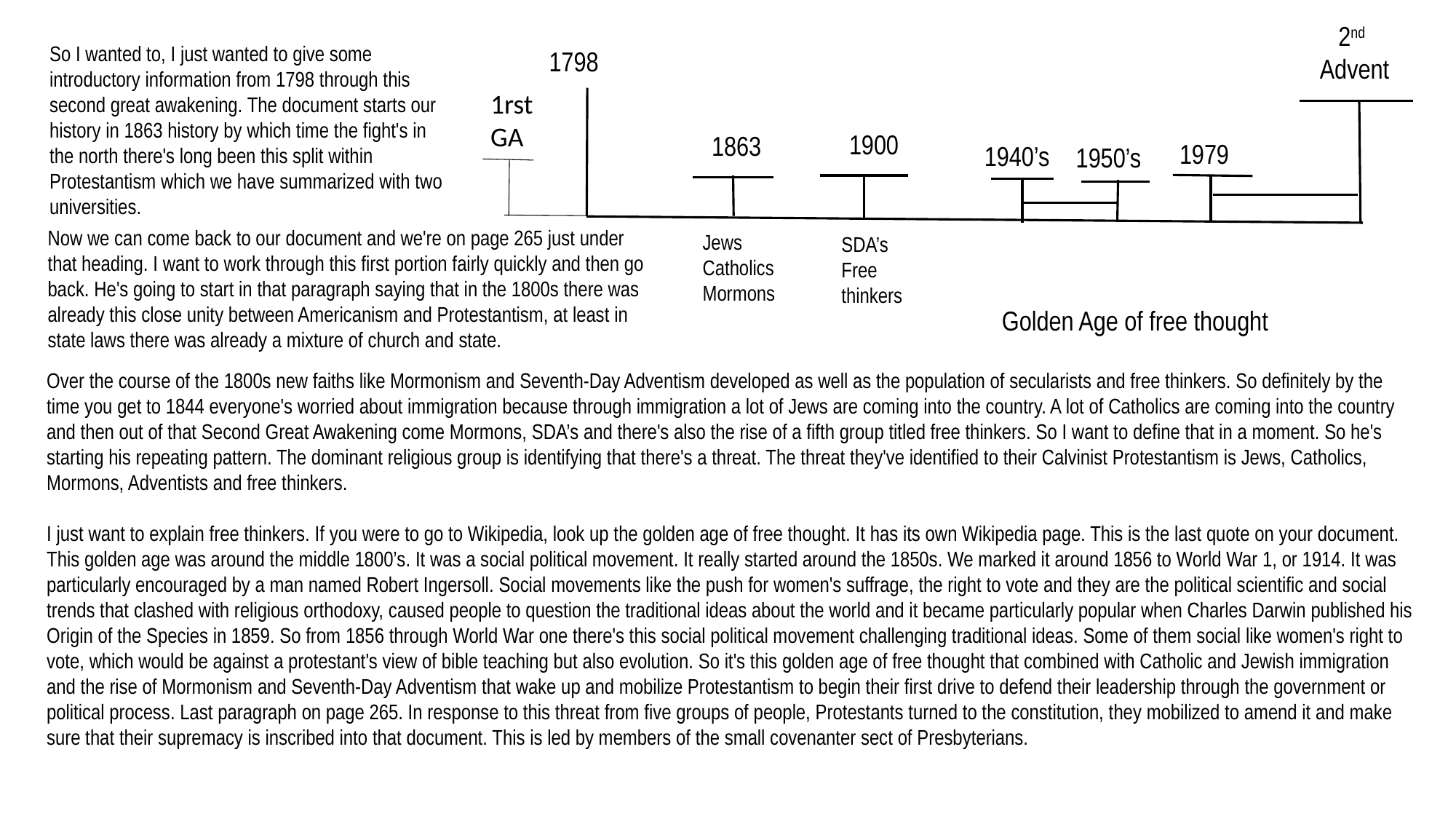

2nd Advent
1798

1863
    1900
So I wanted to, I just wanted to give some introductory information from 1798 through this second great awakening. The document starts our history in 1863 history by which time the fight's in the north there's long been this split within Protestantism which we have summarized with two universities.
1rstGA
1979
1940’s
1950’s
Now we can come back to our document and we're on page 265 just under that heading. I want to work through this first portion fairly quickly and then go back. He's going to start in that paragraph saying that in the 1800s there was already this close unity between Americanism and Protestantism, at least in state laws there was already a mixture of church and state.
Jews
Catholics Mormons
SDA’s
Free thinkers
Golden Age of free thought
Over the course of the 1800s new faiths like Mormonism and Seventh-Day Adventism developed as well as the population of secularists and free thinkers. So definitely by the time you get to 1844 everyone's worried about immigration because through immigration a lot of Jews are coming into the country. A lot of Catholics are coming into the country and then out of that Second Great Awakening come Mormons, SDA’s and there's also the rise of a fifth group titled free thinkers. So I want to define that in a moment. So he's starting his repeating pattern. The dominant religious group is identifying that there's a threat. The threat they've identified to their Calvinist Protestantism is Jews, Catholics, Mormons, Adventists and free thinkers.

I just want to explain free thinkers. If you were to go to Wikipedia, look up the golden age of free thought. It has its own Wikipedia page. This is the last quote on your document. This golden age was around the middle 1800’s. It was a social political movement. It really started around the 1850s. We marked it around 1856 to World War 1, or 1914. It was particularly encouraged by a man named Robert Ingersoll. Social movements like the push for women's suffrage, the right to vote and they are the political scientific and social trends that clashed with religious orthodoxy, caused people to question the traditional ideas about the world and it became particularly popular when Charles Darwin published his Origin of the Species in 1859. So from 1856 through World War one there's this social political movement challenging traditional ideas. Some of them social like women's right to vote, which would be against a protestant's view of bible teaching but also evolution. So it's this golden age of free thought that combined with Catholic and Jewish immigration and the rise of Mormonism and Seventh-Day Adventism that wake up and mobilize Protestantism to begin their first drive to defend their leadership through the government or  political process. Last paragraph on page 265. In response to this threat from five groups of people, Protestants turned to the constitution, they mobilized to amend it and make sure that their supremacy is inscribed into that document. This is led by members of the small covenanter sect of Presbyterians.